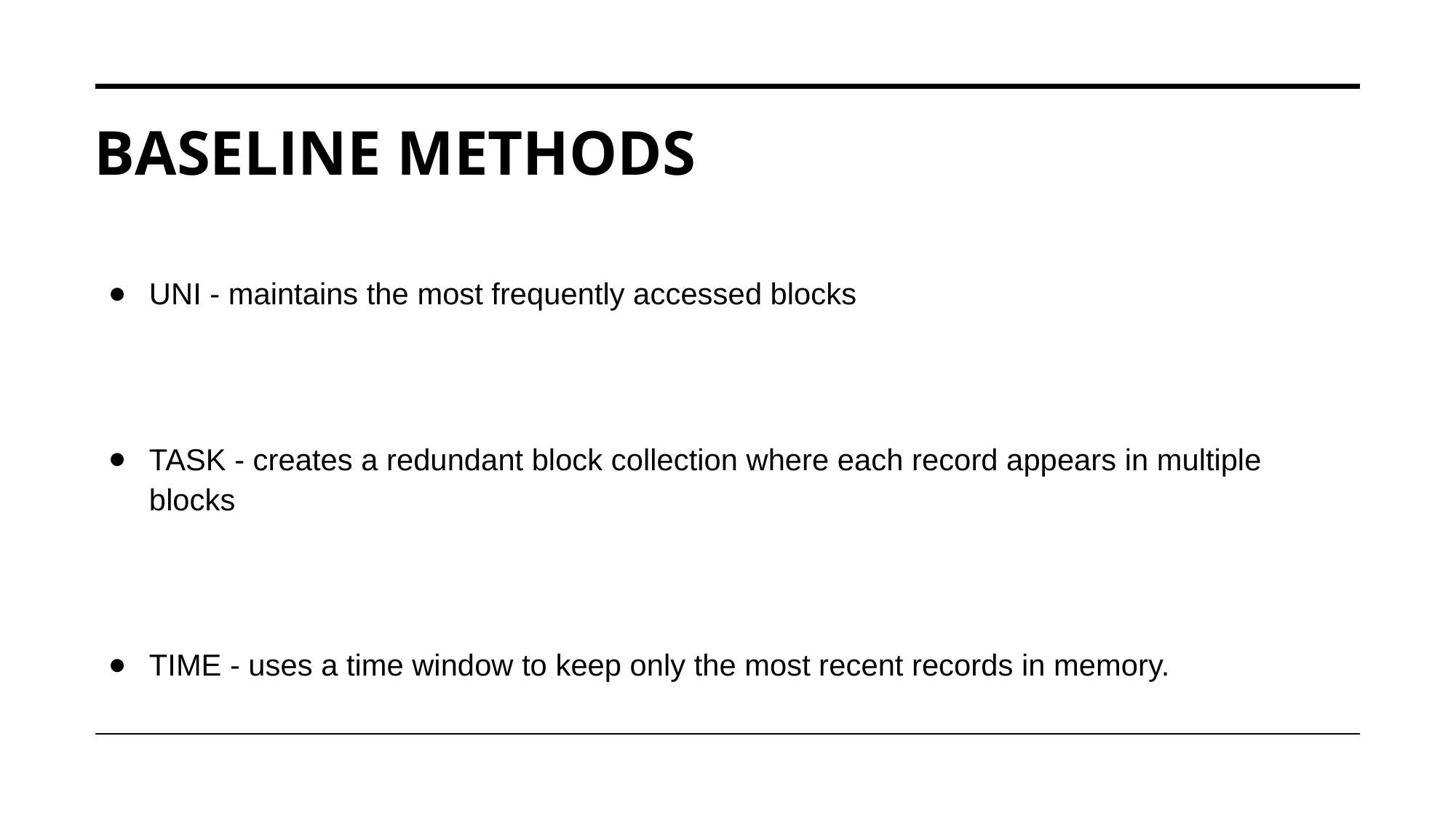

# BASELINE METHODS
UNI - maintains the most frequently accessed blocks

TASK - creates a redundant block collection where each record appears in multiple blocks

TIME - uses a time window to keep only the most recent records in memory.